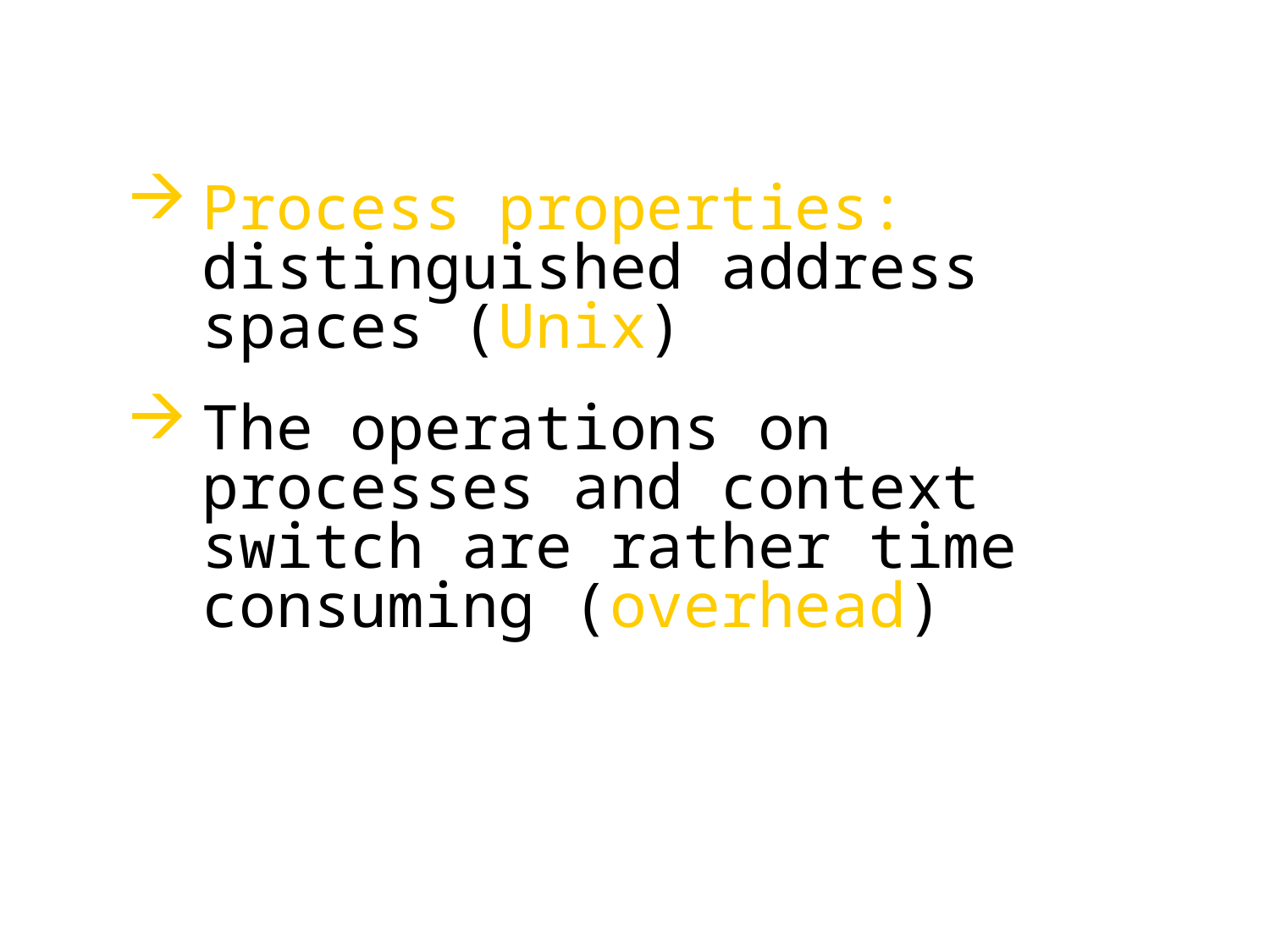

Process properties: distinguished address spaces (Unix)
The operations on processes and context switch are rather time consuming (overhead)